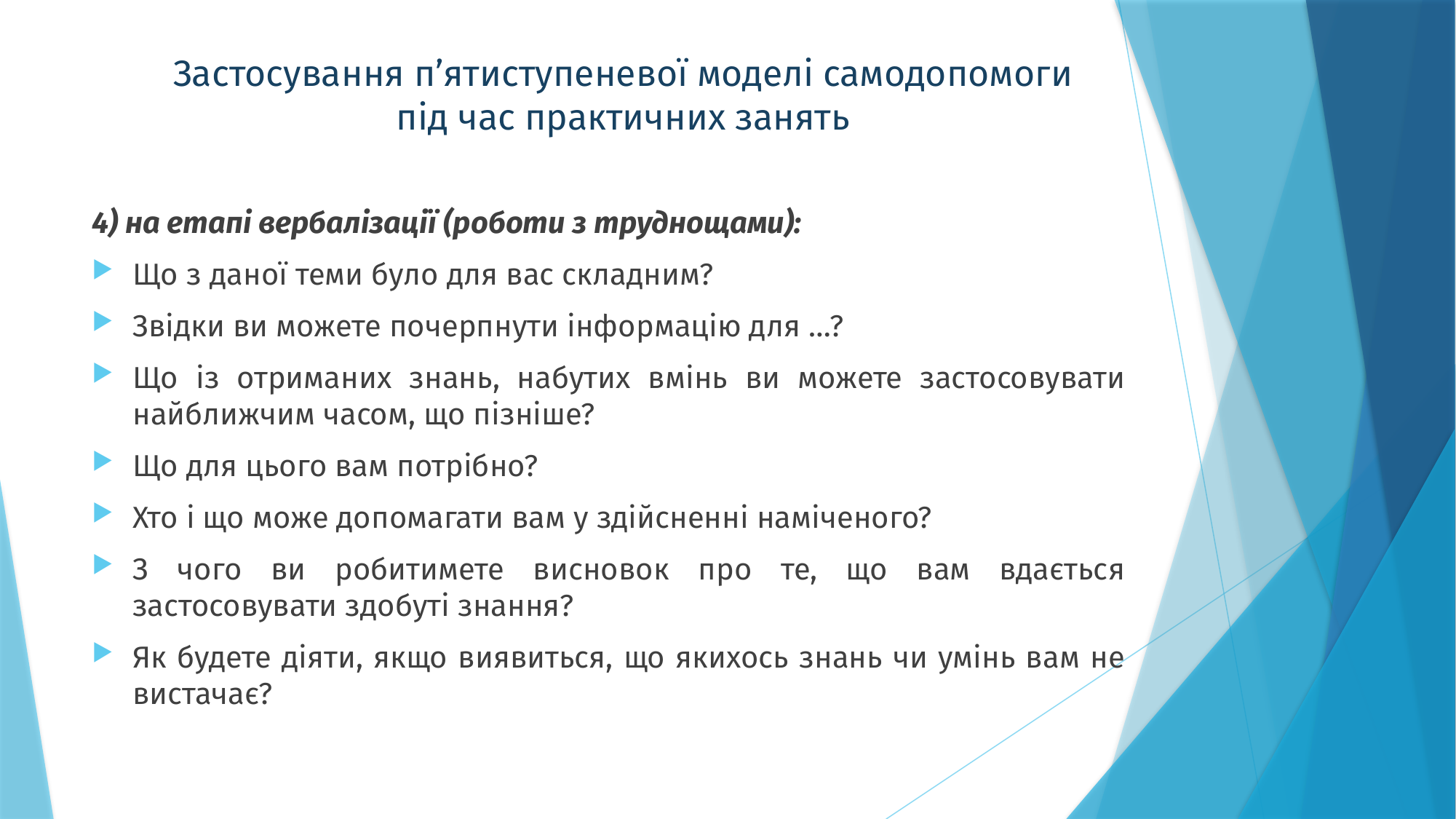

# Застосування п’ятиступеневої моделі самодопомоги під час практичних занять
4) на етапі вербалізації (роботи з труднощами):
Що з даної теми було для вас складним?
Звідки ви можете почерпнути інформацію для …?
Що із отриманих знань, набутих вмінь ви можете застосовувати найближчим часом, що пізніше?
Що для цього вам потрібно?
Хто і що може допомагати вам у здійсненні наміченого?
З чого ви робитимете висновок про те, що вам вдається застосовувати здобуті знання?
Як будете діяти, якщо виявиться, що якихось знань чи умінь вам не вистачає?